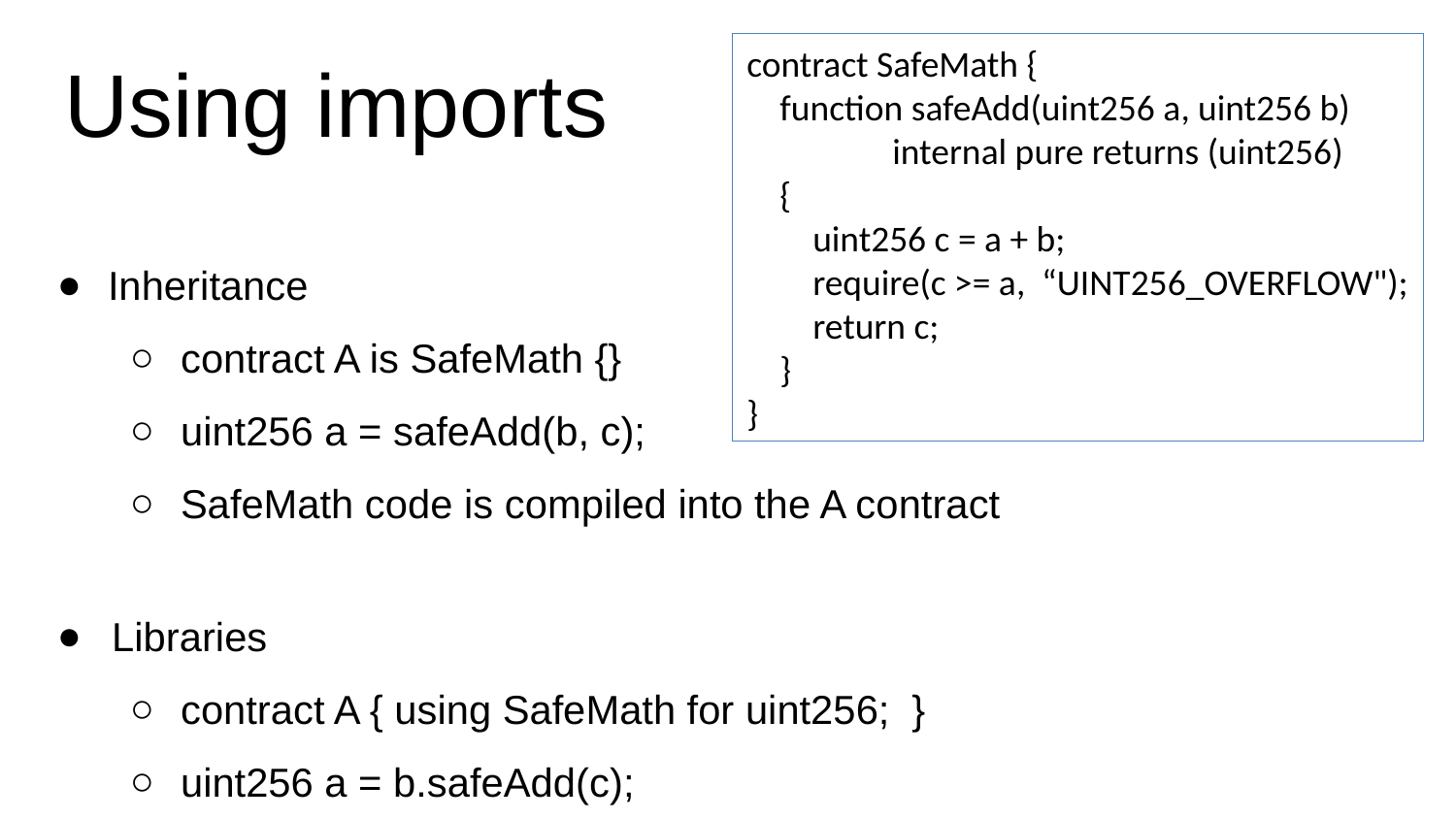

# Using imports
contract SafeMath {
    function safeAdd(uint256 a, uint256 b)
        	internal pure returns (uint256)
    {
        uint256 c = a + b;
        require(c >= a,  “UINT256_OVERFLOW");
        return c;
    }
}
Inheritance
contract A is SafeMath {}
uint256 a = safeAdd(b, c);
SafeMath code is compiled into the A contract
Libraries
contract A { using SafeMath for uint256;  }
uint256 a = b.safeAdd(c);